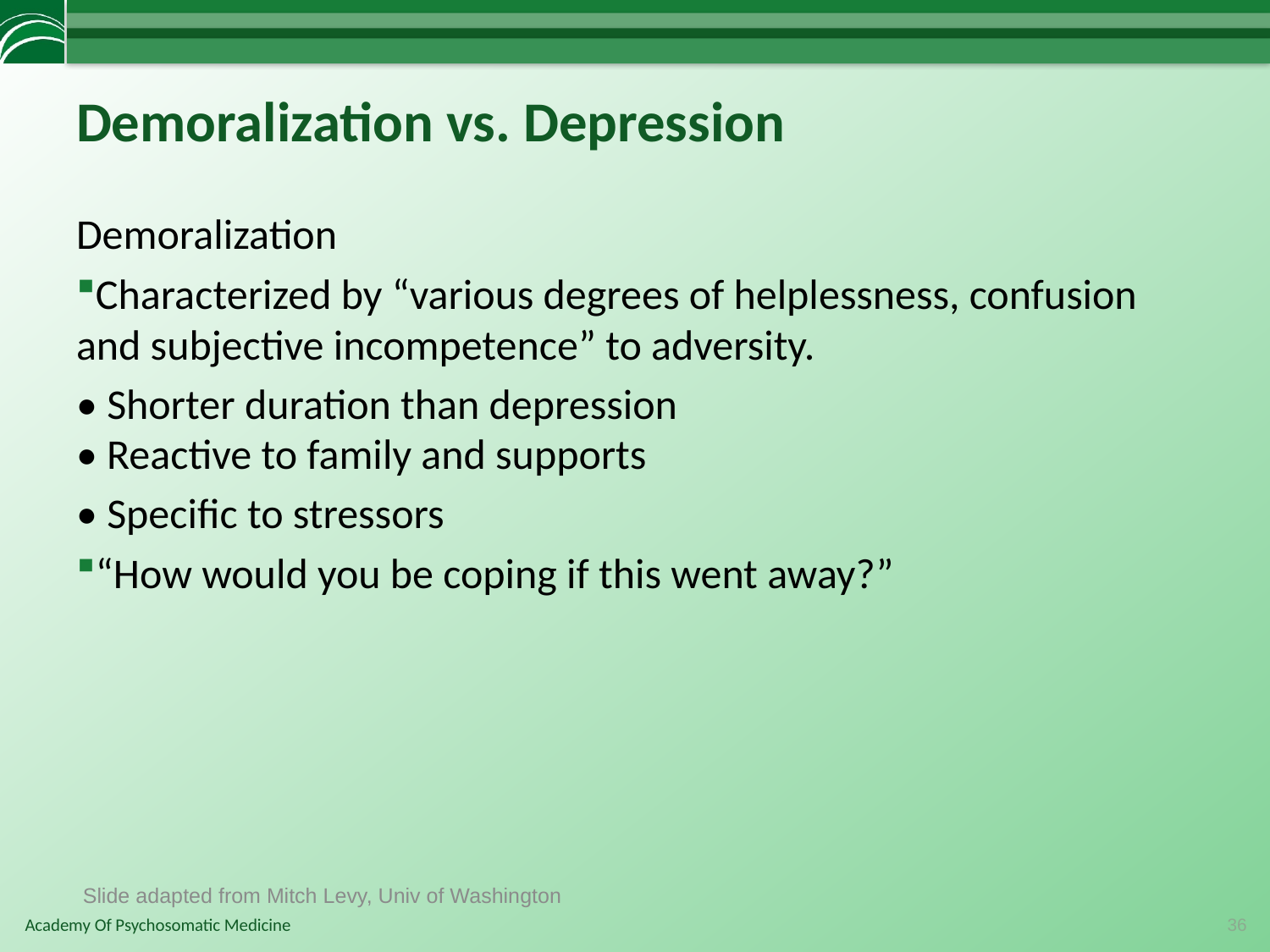

# Demoralization vs. Depression
Demoralization
Characterized by “various degrees of helplessness, confusion and subjective incompetence” to adversity.
• Shorter duration than depression
• Reactive to family and supports
• Specific to stressors
“How would you be coping if this went away?”

Slide adapted from Mitch Levy, Univ of Washington
36